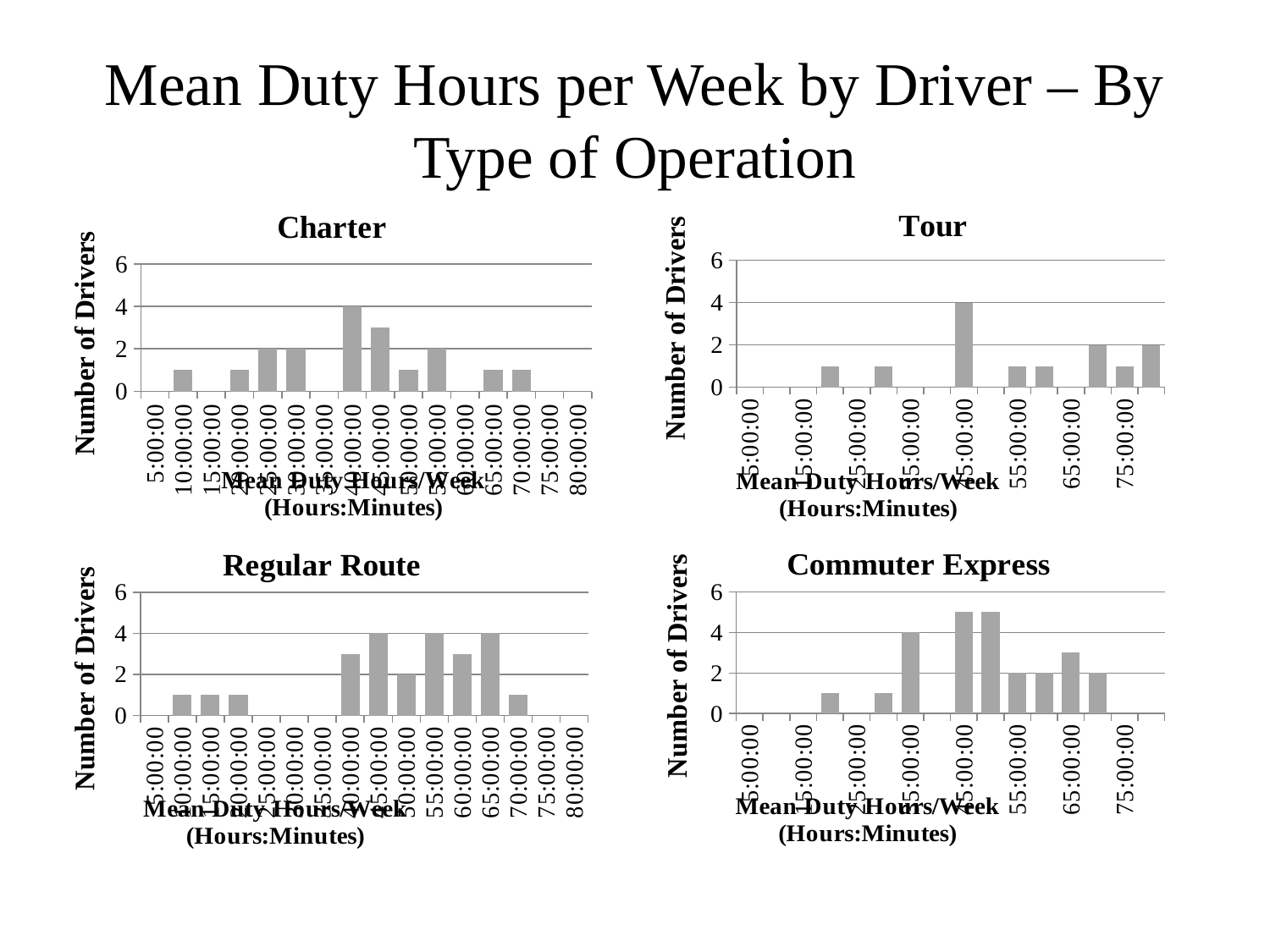

# Mean Duty Hours per Week by Driver – By Type of Operation

### Chart: Charter

| Category |  |
|---|---|
| 0.20833333333333337 | 0.0 |
| 0.4166666666666668 | 1.0 |
| 0.62500000000000011 | 0.0 |
| 0.83333333333333304 | 1.0 |
| 1.0416666666666698 | 2.0 |
| 1.25 | 2.0 |
| 1.4583333333333299 | 0.0 |
| 1.6666666666666601 | 4.0 |
| 1.875 | 3.0 |
| 2.0833333333333299 | 1.0 |
| 2.2916666666666599 | 2.0 |
| 2.5 | 0.0 |
| 2.7083333333333299 | 1.0 |
| 2.9166666666666594 | 1.0 |
| 3.125 | 0.0 |
| 3.3333333333333295 | 0.0 |

### Chart: Tour

| Category |  |
|---|---|
| 0.20833333333333337 | 0.0 |
| 0.4166666666666668 | 0.0 |
| 0.62500000000000011 | 0.0 |
| 0.83333333333333304 | 1.0 |
| 1.0416666666666698 | 0.0 |
| 1.25 | 1.0 |
| 1.4583333333333299 | 0.0 |
| 1.6666666666666601 | 0.0 |
| 1.875 | 4.0 |
| 2.0833333333333299 | 0.0 |
| 2.2916666666666599 | 1.0 |
| 2.5 | 1.0 |
| 2.7083333333333299 | 0.0 |
| 2.9166666666666594 | 2.0 |
| 3.125 | 1.0 |
| 3.3333333333333295 | 2.0 |

### Chart: Regular Route

| Category |  |
|---|---|
| 0.20833333333333337 | 0.0 |
| 0.4166666666666668 | 1.0 |
| 0.62500000000000011 | 1.0 |
| 0.83333333333333304 | 1.0 |
| 1.0416666666666698 | 0.0 |
| 1.25 | 0.0 |
| 1.4583333333333299 | 0.0 |
| 1.6666666666666601 | 3.0 |
| 1.875 | 4.0 |
| 2.0833333333333299 | 2.0 |
| 2.2916666666666599 | 4.0 |
| 2.5 | 3.0 |
| 2.7083333333333299 | 4.0 |
| 2.9166666666666594 | 1.0 |
| 3.125 | 0.0 |
| 3.3333333333333295 | 0.0 |

### Chart: Commuter Express

| Category |  |
|---|---|
| 0.20833333333333337 | 0.0 |
| 0.4166666666666668 | 0.0 |
| 0.62500000000000011 | 0.0 |
| 0.83333333333333304 | 1.0 |
| 1.0416666666666698 | 0.0 |
| 1.25 | 1.0 |
| 1.4583333333333299 | 4.0 |
| 1.6666666666666601 | 0.0 |
| 1.875 | 5.0 |
| 2.0833333333333299 | 5.0 |
| 2.2916666666666599 | 2.0 |
| 2.5 | 2.0 |
| 2.7083333333333299 | 3.0 |
| 2.9166666666666594 | 2.0 |
| 3.125 | 0.0 |
| 3.3333333333333295 | 0.0 |